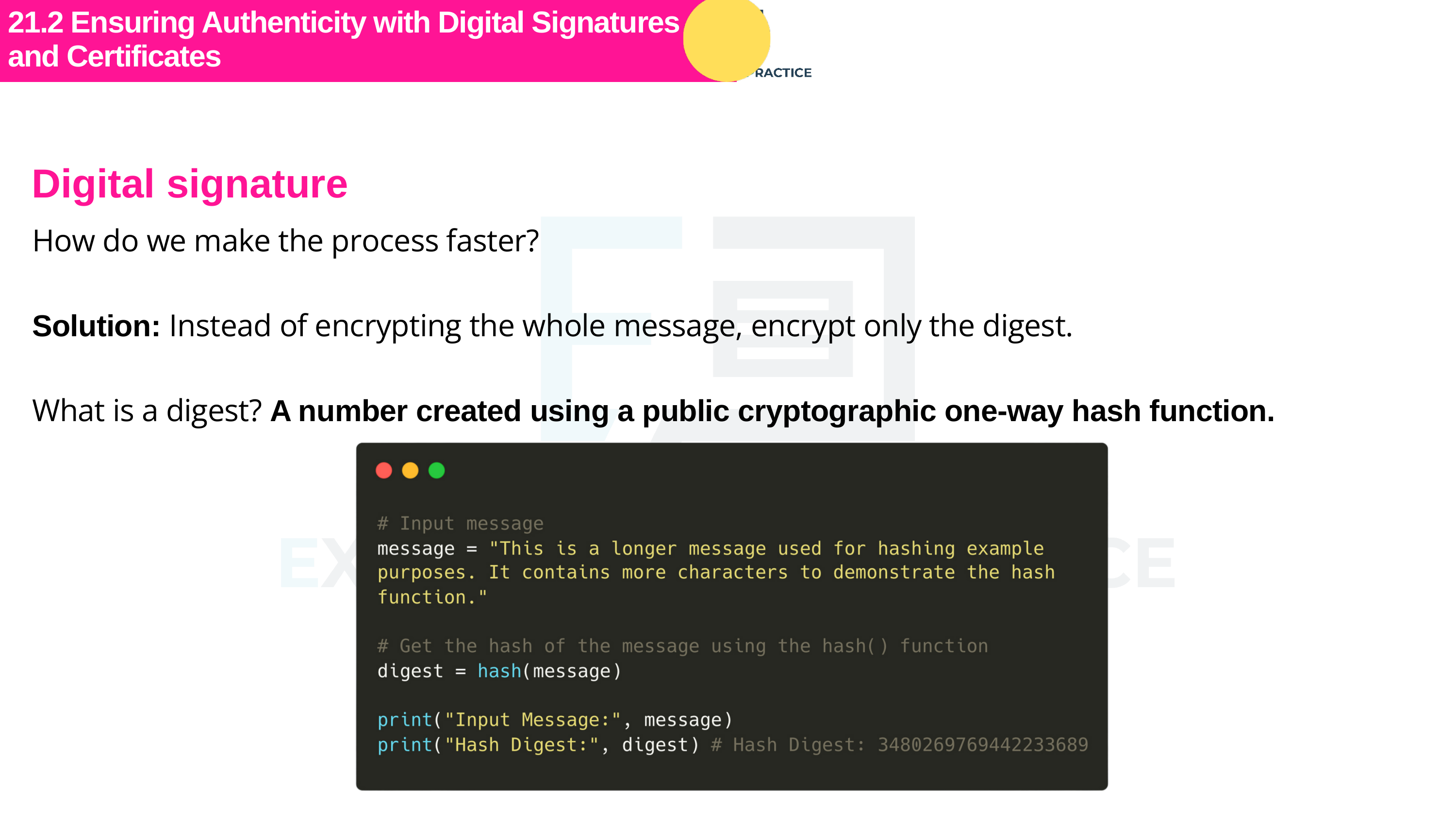

21.2 Ensuring Authenticity with Digital Signatures and Certificates
Subtopic 1
Digital signature
How do we make the process faster?

Solution: Instead of encrypting the whole message, encrypt only the digest.

What is a digest? A number created using a public cryptographic one-way hash function.